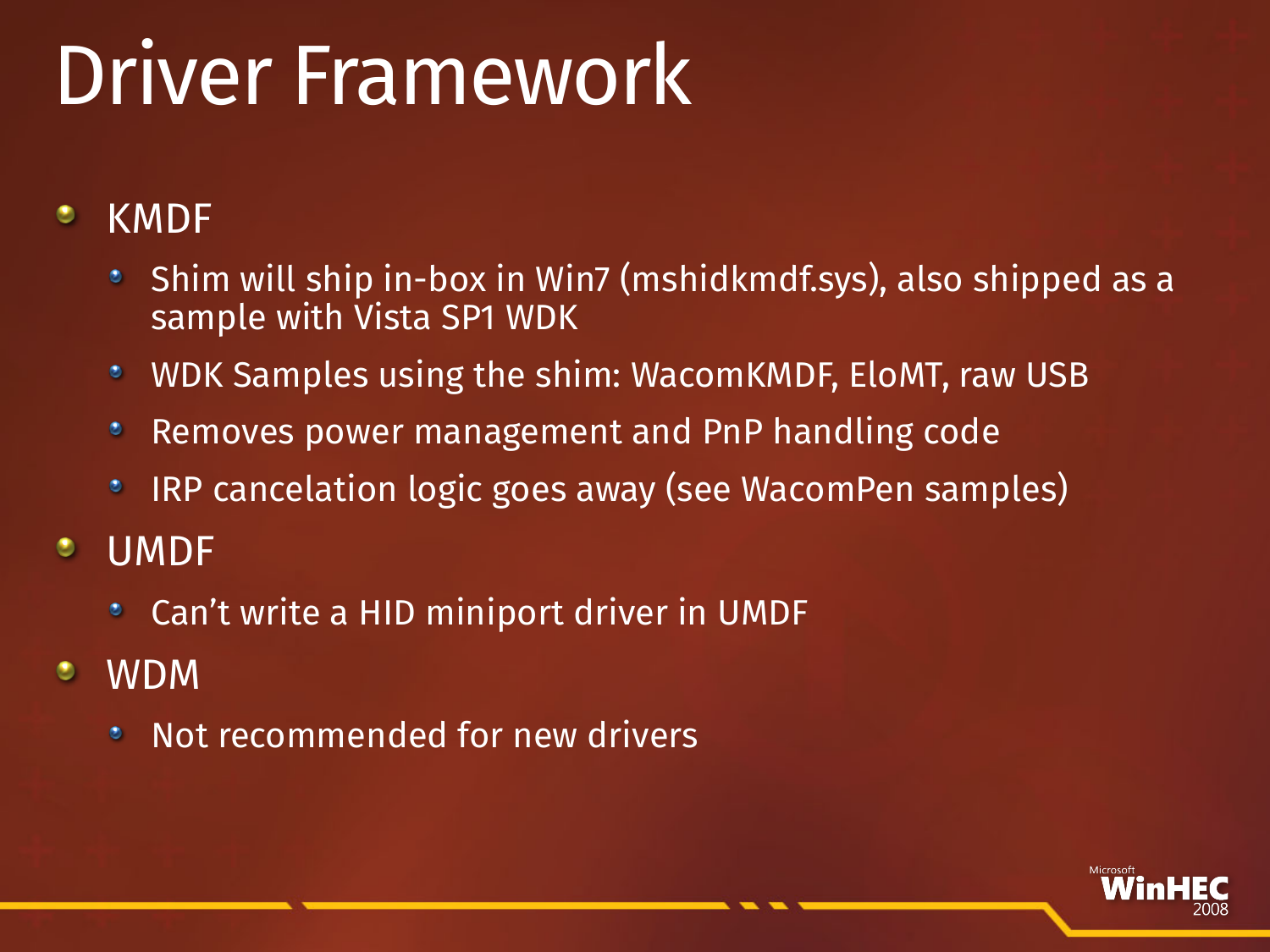

# Driver Framework
KMDF
Shim will ship in-box in Win7 (mshidkmdf.sys), also shipped as a sample with Vista SP1 WDK
WDK Samples using the shim: WacomKMDF, EloMT, raw USB
Removes power management and PnP handling code
IRP cancelation logic goes away (see WacomPen samples)
UMDF
Can’t write a HID miniport driver in UMDF
WDM
Not recommended for new drivers